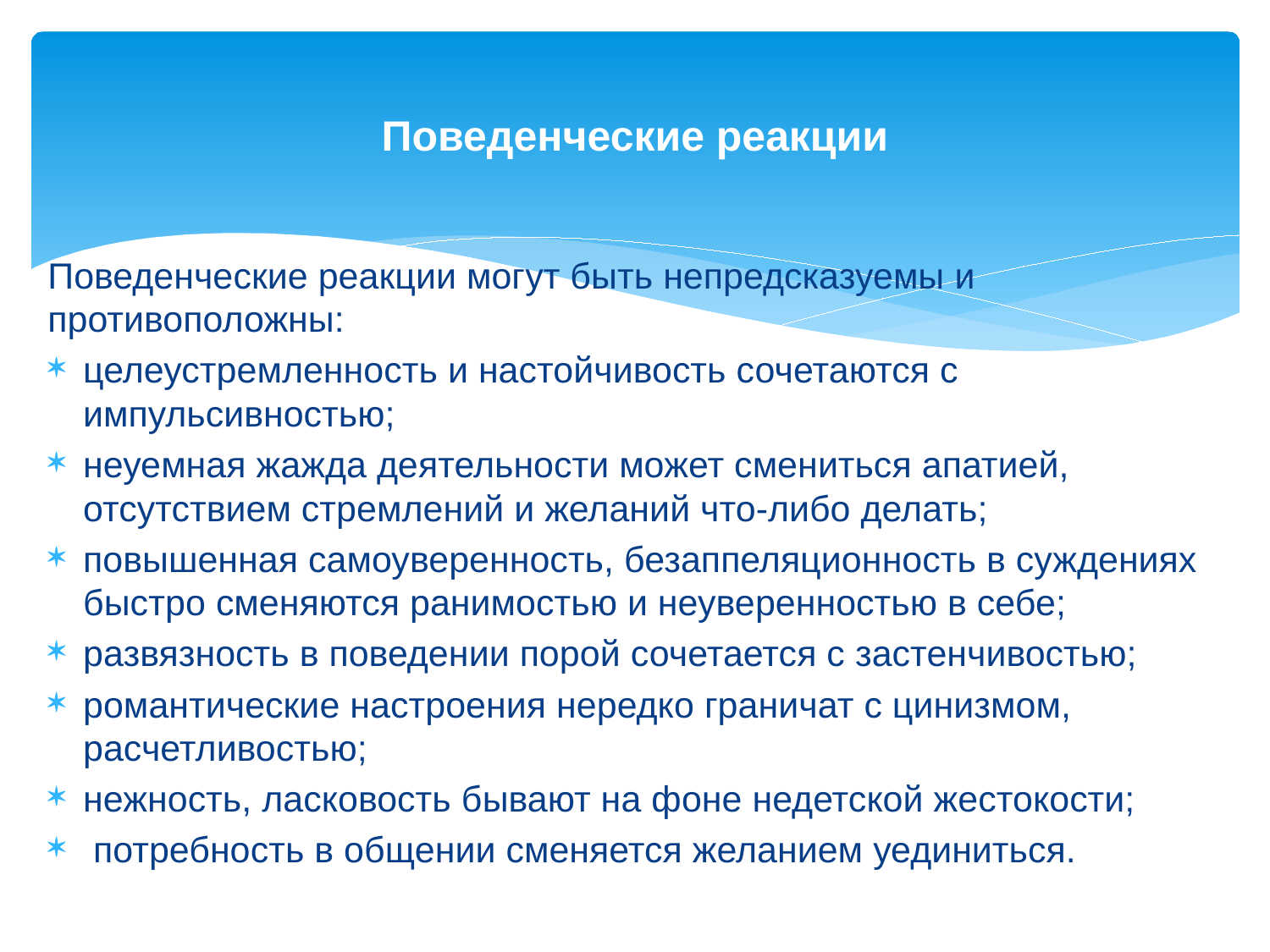

# Поведенческие реакции
Поведенческие реакции могут быть непредсказуемы и противоположны:
целеустремленность и настойчивость сочетаются с импульсивностью;
неуемная жажда деятельности может смениться апатией, отсутствием стремлений и желаний что-либо делать;
повышенная самоуверенность, безаппеляционность в суждениях быстро сменяются ранимостью и неуверенностью в себе;
развязность в поведении порой сочетается с застенчивостью;
романтические настроения нередко граничат с цинизмом, расчетливостью;
нежность, ласковость бывают на фоне недетской жестокости;
 потребность в общении сменяется желанием уединиться.